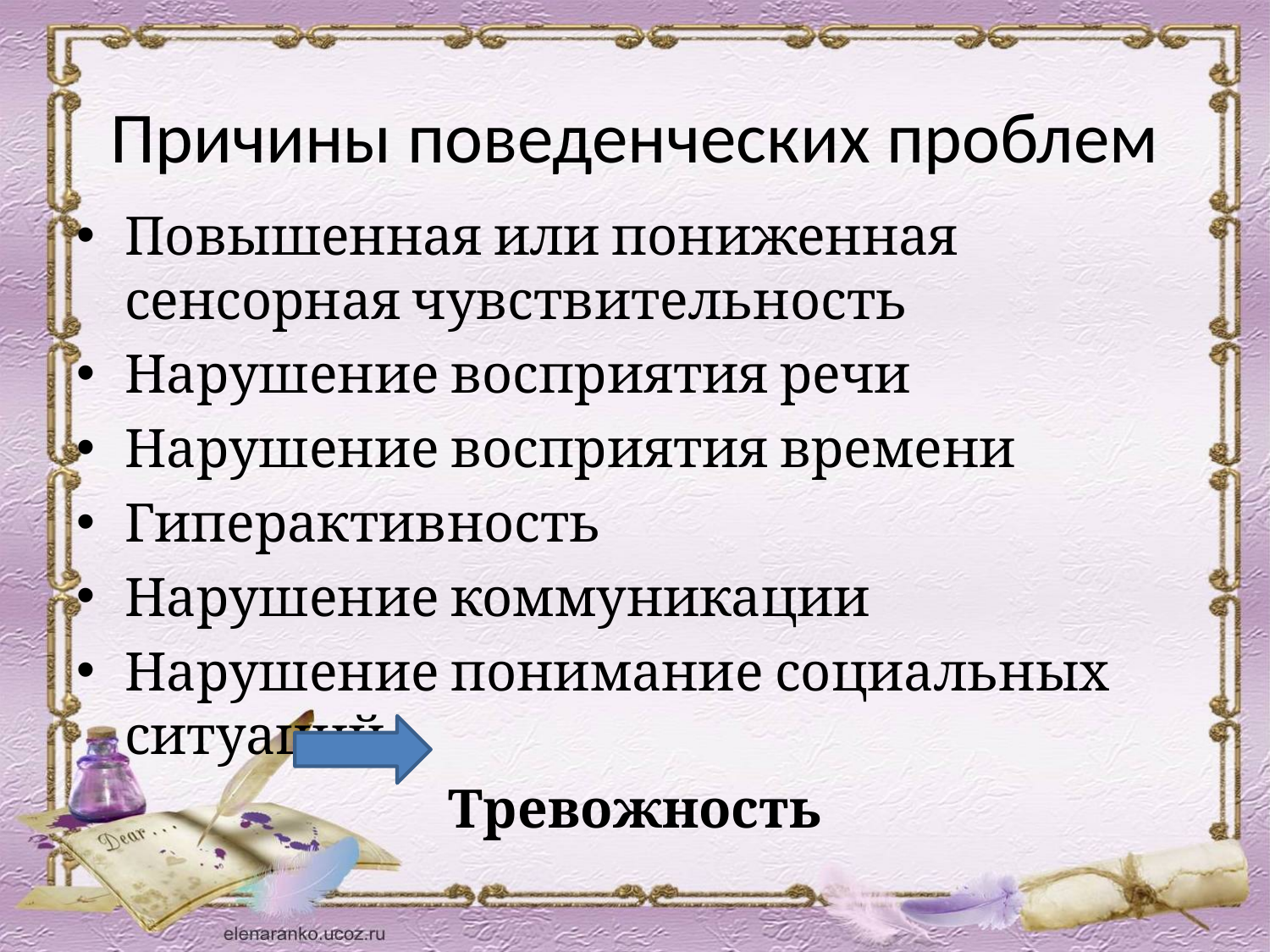

# Причины поведенческих проблем
Повышенная или пониженная сенсорная чувствительность
Нарушение восприятия речи
Нарушение восприятия времени
Гиперактивность
Нарушение коммуникации
Нарушение понимание социальных ситуаций
Тревожность